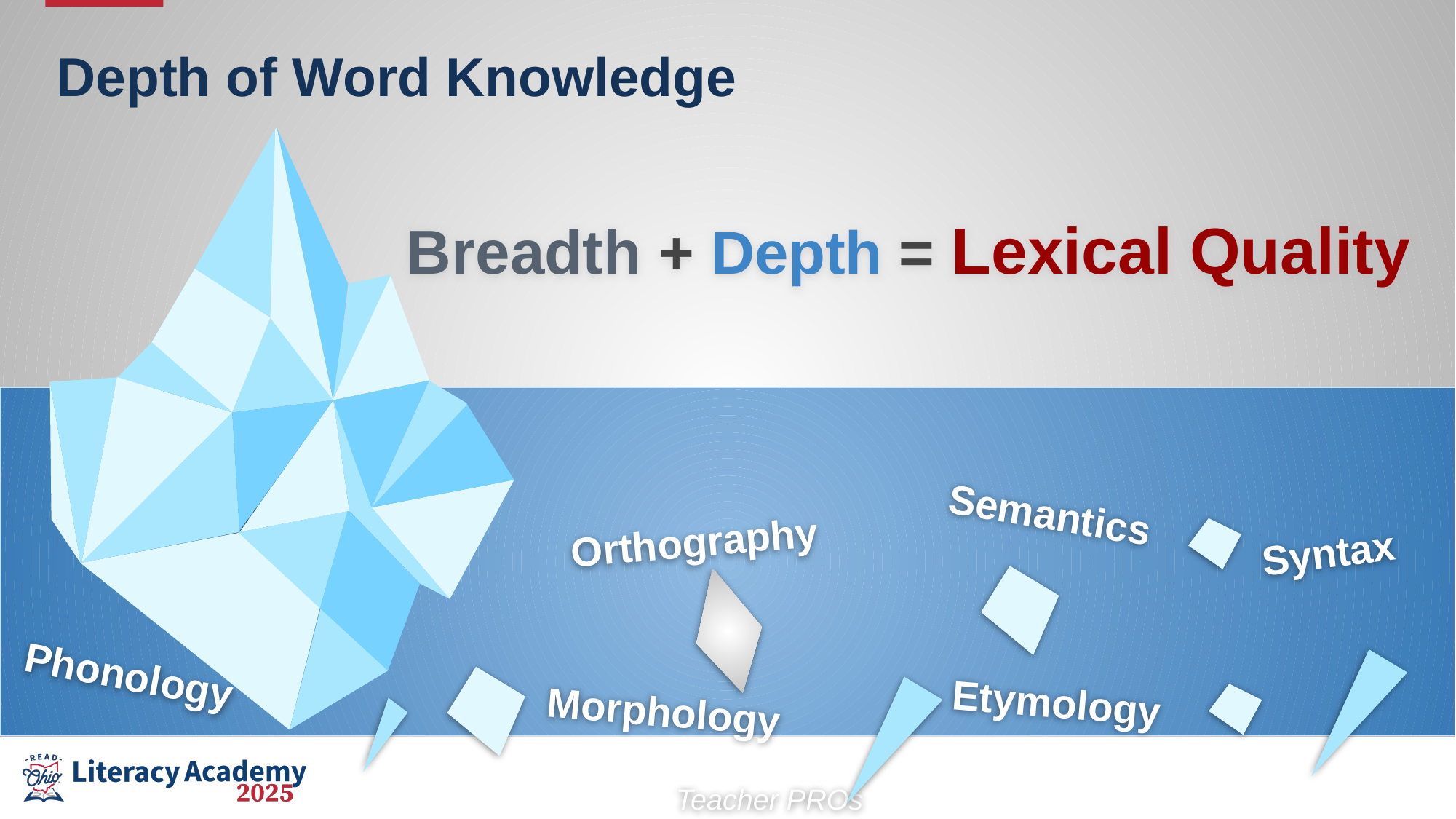

# Depth of Word Knowledge

Breadth + Depth = Lexical Quality

Semantics
WORD
Orthography
Syntax

Phonology

Etymology

Morphology

Teacher PROs